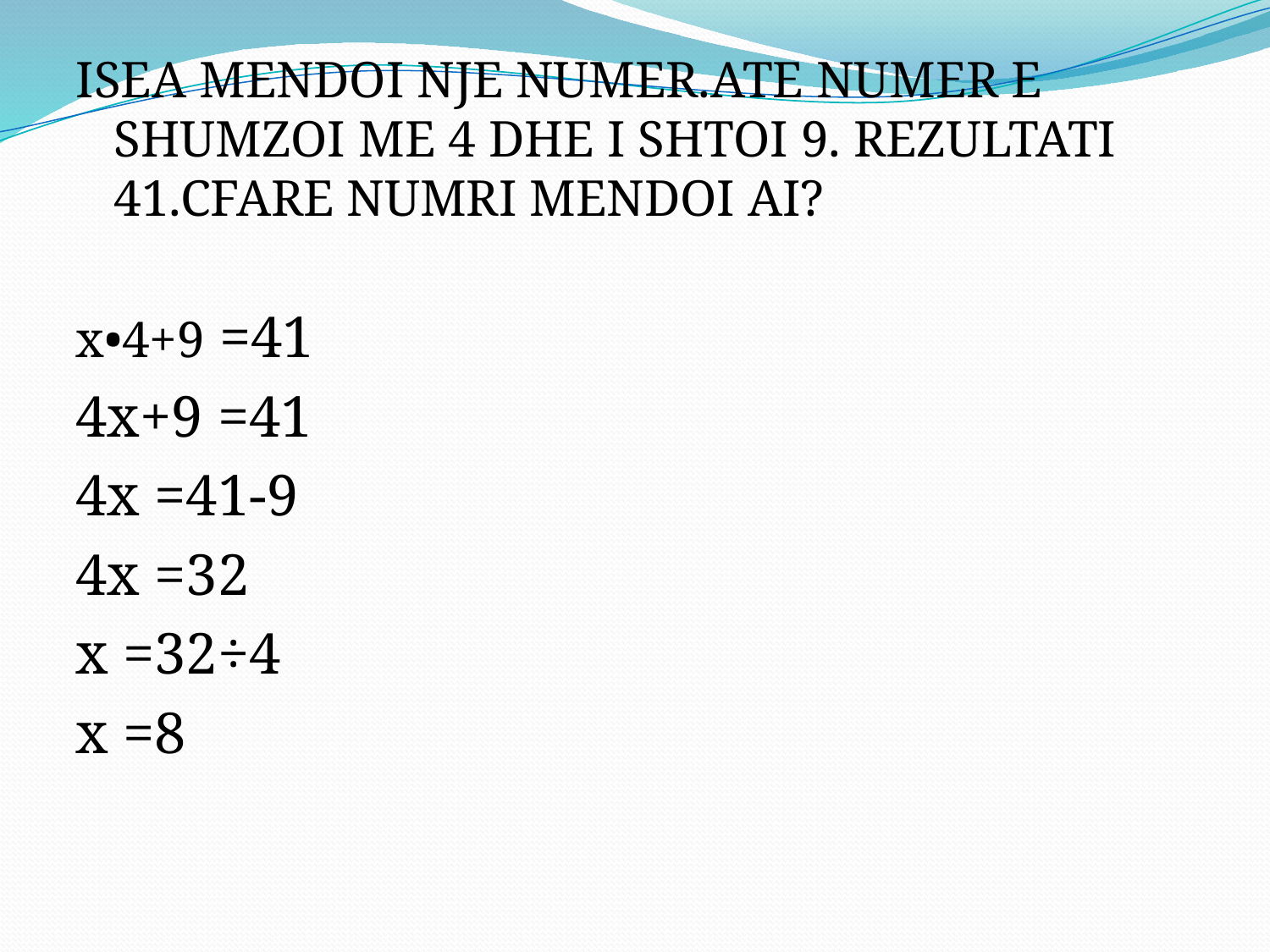

ISEA MENDOI NJE NUMER.ATE NUMER E SHUMZOI ME 4 DHE I SHTOI 9. REZULTATI 41.CFARE NUMRI MENDOI AI?

x•4+9 =41
4x+9 =41
4x =41-9
4x =32
x =32÷4
x =8

#